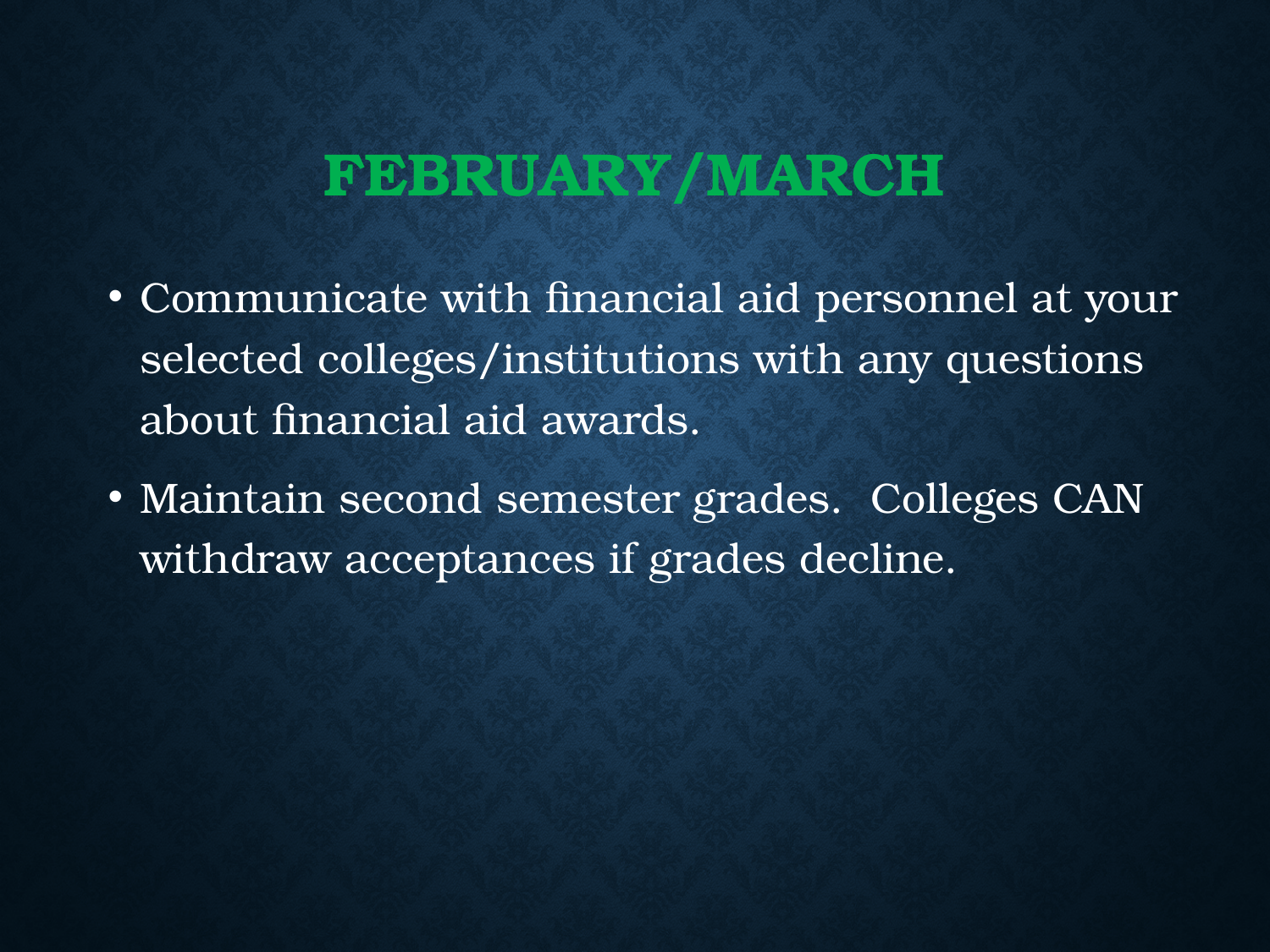

# February/March
Communicate with financial aid personnel at your selected colleges/institutions with any questions about financial aid awards.
Maintain second semester grades.  Colleges CAN withdraw acceptances if grades decline.